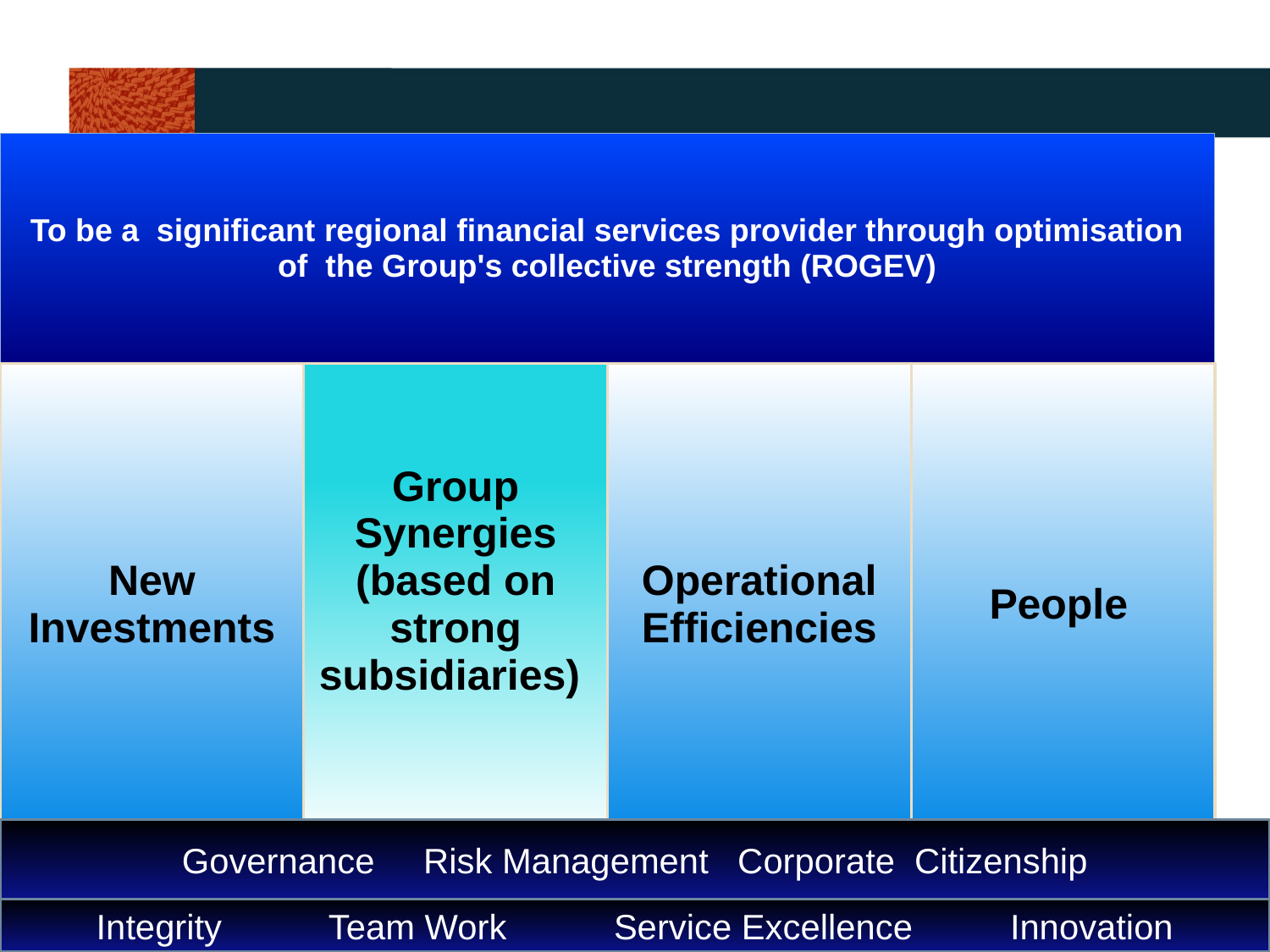

To be a  significant regional financial services provider through optimisation of  the Group's collective strength (ROGEV)
New Investments
Group Synergies
(based on strong subsidiaries)
Operational Efficiencies
People

Governance     Risk Management   Corporate  Citizenship
Integrity           Team Work           Service Excellence          Innovation